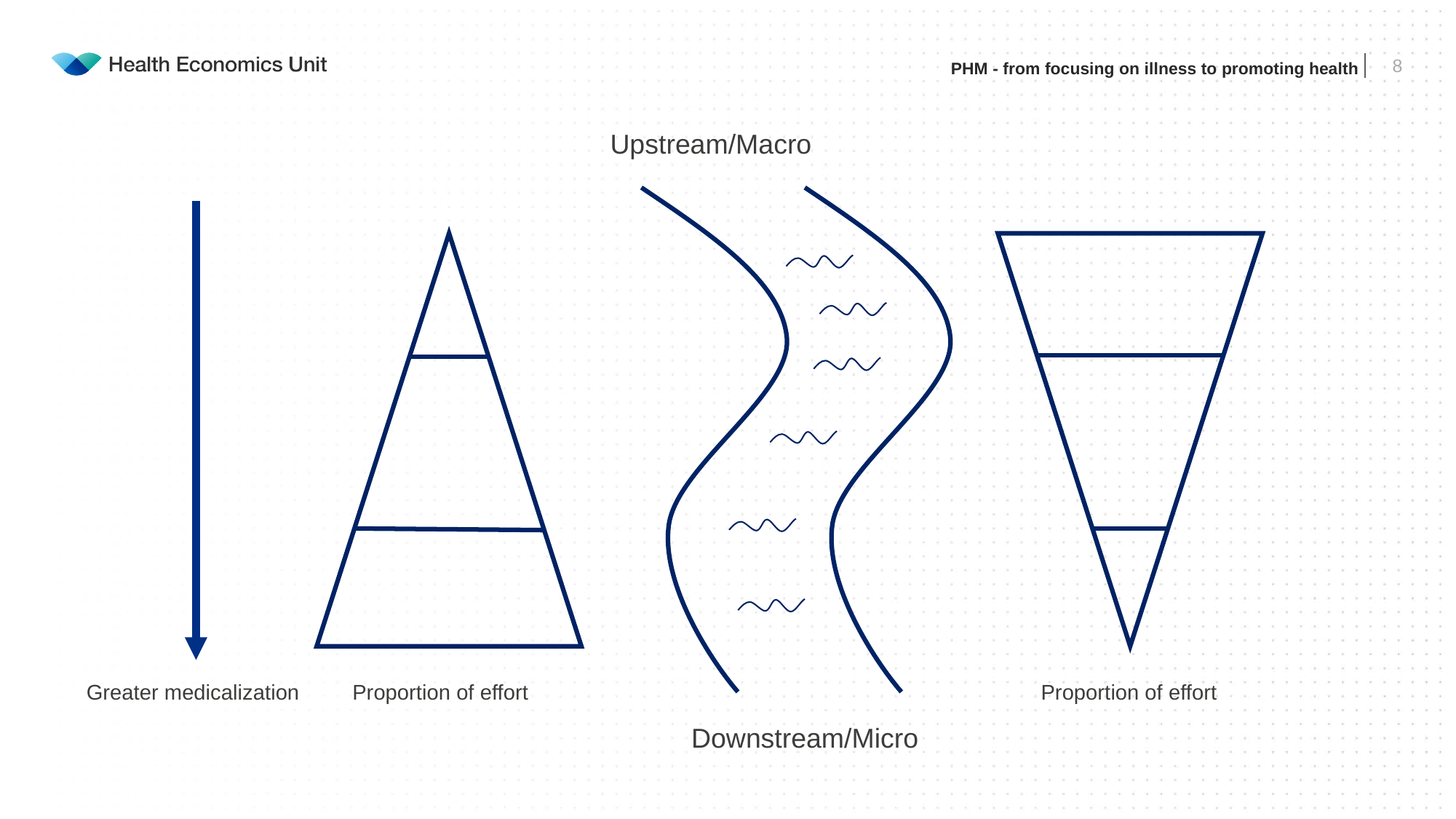

8
Upstream/Macro

Greater medicalization
Proportion of effort
Proportion of effort
Downstream/Micro